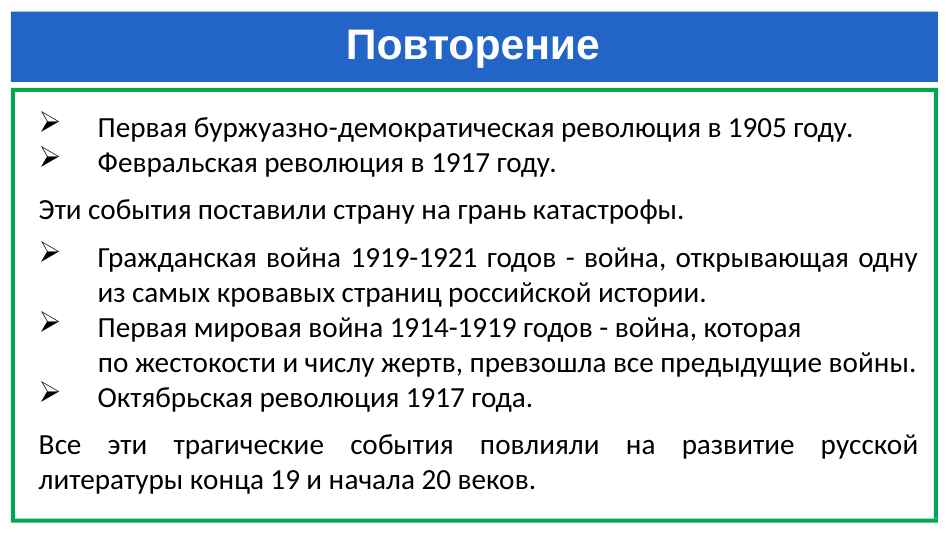

# Повторение
Первая буржуазно-демократическая революция в 1905 году.
Февральская революция в 1917 году.
Эти события поставили страну на грань катастрофы.
Гражданская война 1919-1921 годов - война, открывающая одну из самых кровавых страниц российской истории.
Первая мировая война 1914-1919 годов - война, которая
по жестокости и числу жертв, превзошла все предыдущие войны.
Октябрьская революция 1917 года.
Все эти трагические события повлияли на развитие русской литературы конца 19 и начала 20 веков.